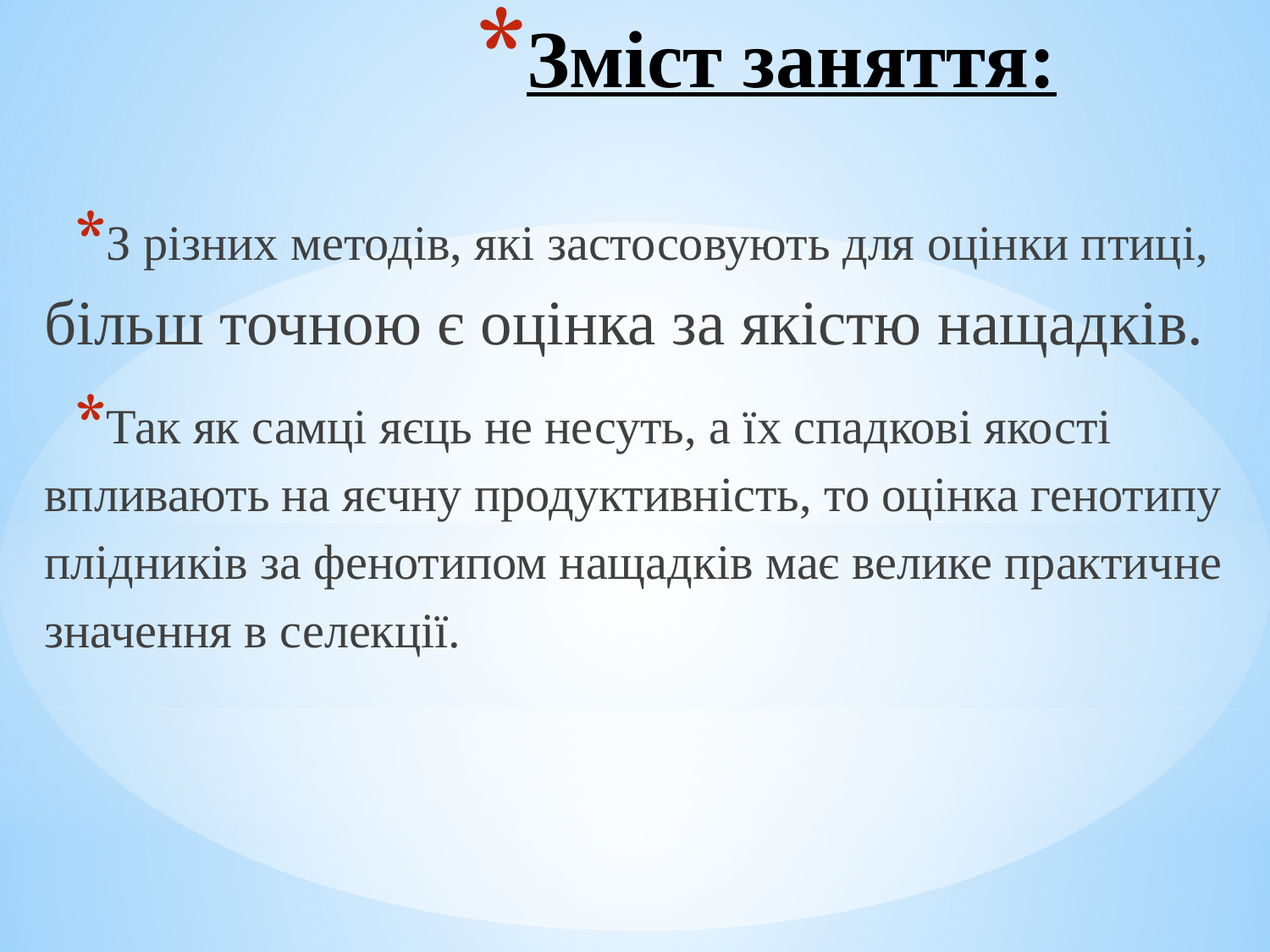

# Зміст заняття:
З різних методів, які застосовують для оцінки птиці, більш точною є оцінка за якістю нащадків.
Так як самці яєць не несуть, а їх спадкові якості впливають на яєчну продуктивність, то оцінка генотипу плідників за фенотипом нащадків має велике практичне значення в селекції.